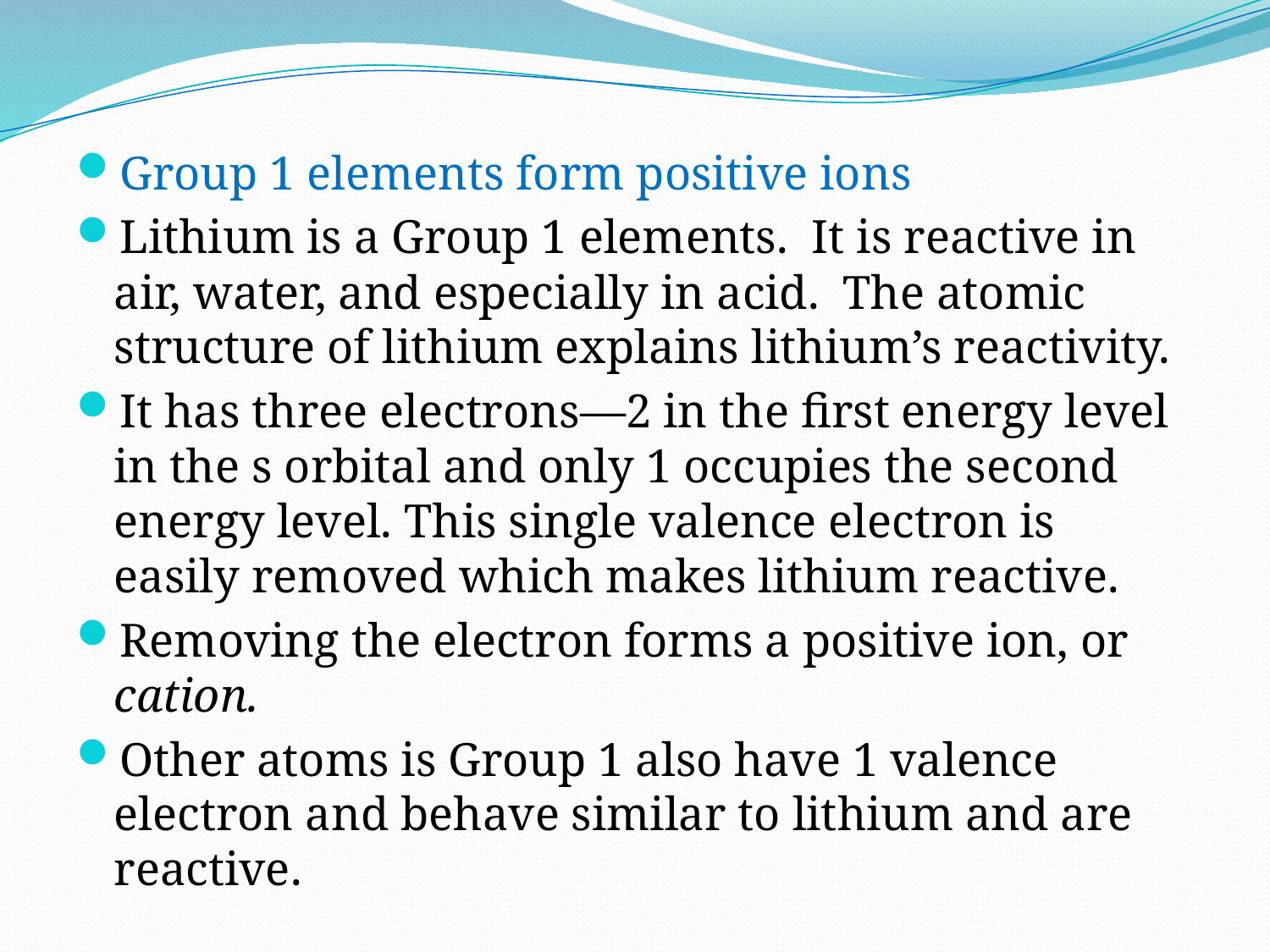

Group 1 elements form positive ions
Lithium is a Group 1 elements.  It is reactive in air, water, and especially in acid.  The atomic structure of lithium explains lithium’s reactivity.
It has three electrons—2 in the first energy level in the s orbital and only 1 occupies the second energy level. This single valence electron is easily removed which makes lithium reactive.
Removing the electron forms a positive ion, or cation.
Other atoms is Group 1 also have 1 valence electron and behave similar to lithium and are reactive.